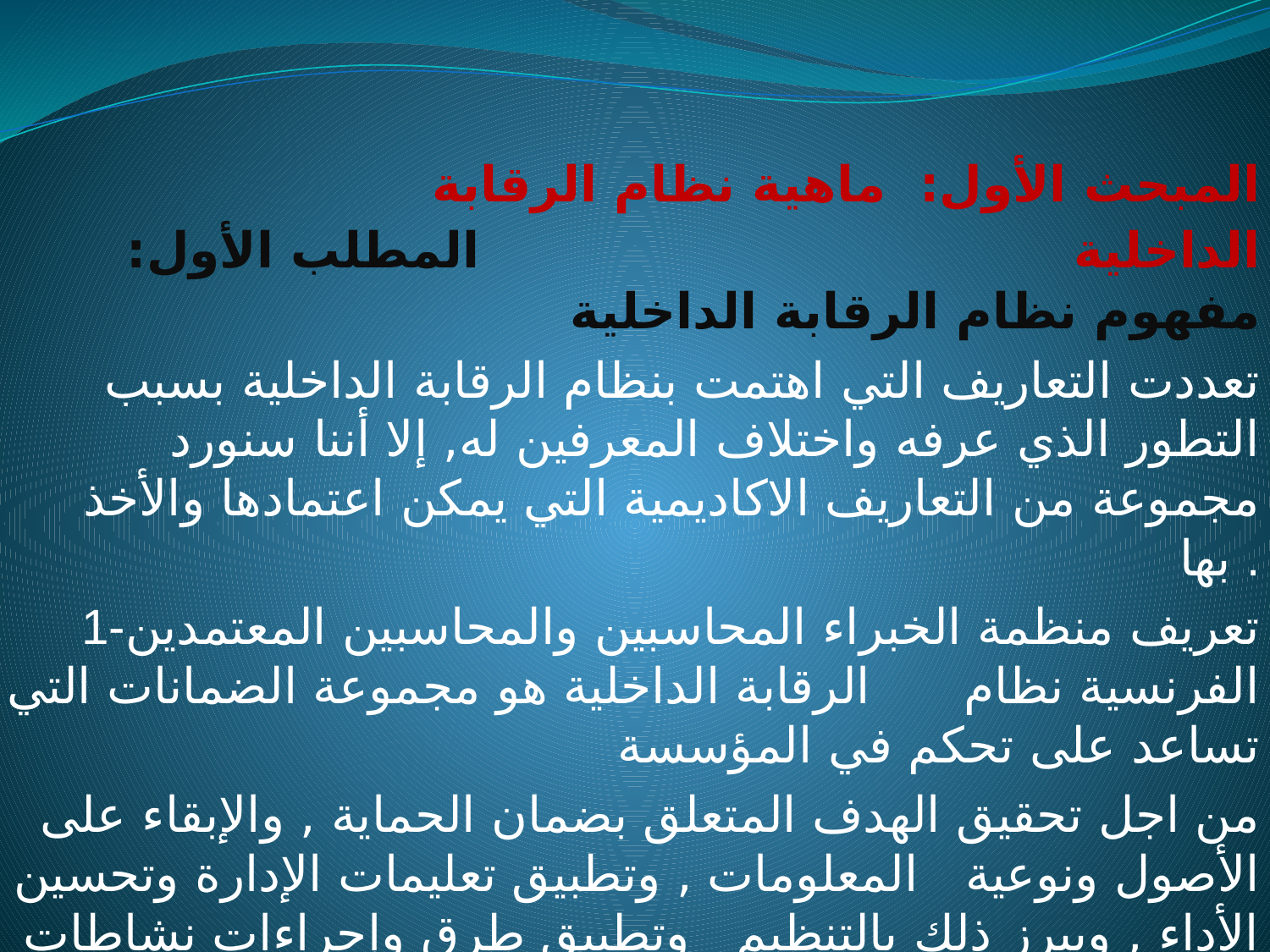

#
                   المبحث الأول:  ماهية نظام الرقابة الداخلية                                    المطلب الأول:  مفهوم نظام الرقابة الداخلية
   تعددت التعاريف التي اهتمت بنظام الرقابة الداخلية بسبب التطور الذي عرفه واختلاف المعرفين له, إلا أننا سنورد مجموعة من التعاريف الاكاديمية التي يمكن اعتمادها والأخذ بها .
  1-تعريف منظمة الخبراء المحاسبين والمحاسبين المعتمدين الفرنسية نظام      الرقابة الداخلية هو مجموعة الضمانات التي تساعد على تحكم في المؤسسة
  من اجل تحقيق الهدف المتعلق بضمان الحماية , والإبقاء على الأصول ونوعية   المعلومات , وتطبيق تعليمات الإدارة وتحسين الأداء , ويبرز ذلك بالتنظيم   وتطبيق طرق وإجراءات نشاطات المؤسسة من اجل الإبقاء على دوام العناصر      السابقة .
2-تعريف لجنة طرق المراجعة المنبثقة عن المعهد الأمريكي للمحاسبين القانونيين